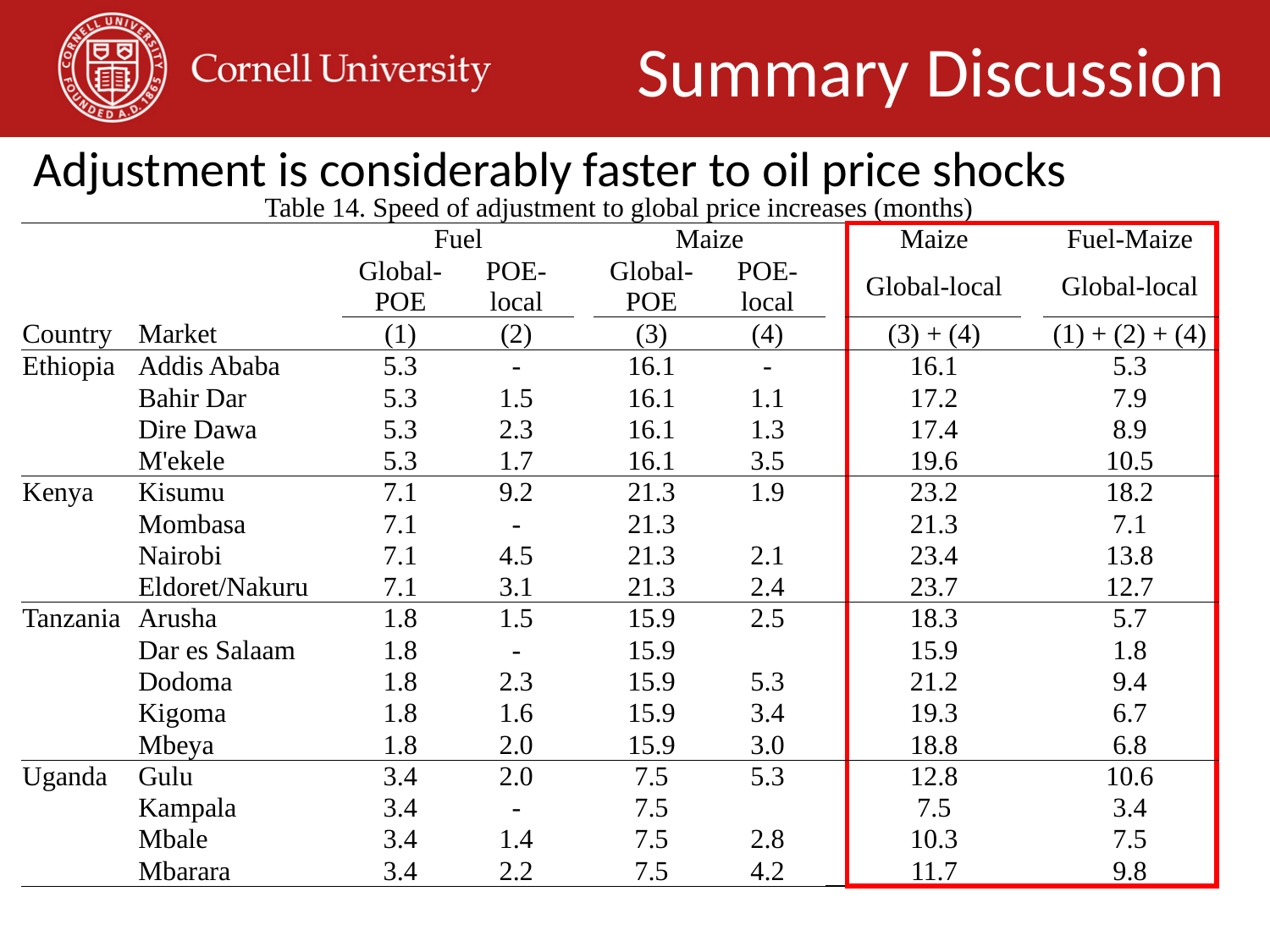

Summary Discussion
Adjustment is considerably faster to oil price shocks

| Table 14. Speed of adjustment to global price increases (months) |  |  |  |  |  |  |  |  |  |  |
| --- | --- | --- | --- | --- | --- | --- | --- | --- | --- | --- |
|  |  | Fuel |  |  | Maize |  |  | Maize |  | Fuel-Maize |
|  |  | Global-POE | POE-local |  | Global-POE | POE-local |  | Global-local |  | Global-local |
| Country | Market | (1) | (2) |  | (3) | (4) |  | (3) + (4) |  | (1) + (2) + (4) |
| Ethiopia | Addis Ababa | 5.3 | - |  | 16.1 | - |  | 16.1 |  | 5.3 |
|  | Bahir Dar | 5.3 | 1.5 |  | 16.1 | 1.1 |  | 17.2 |  | 7.9 |
|  | Dire Dawa | 5.3 | 2.3 |  | 16.1 | 1.3 |  | 17.4 |  | 8.9 |
|  | M'ekele | 5.3 | 1.7 |  | 16.1 | 3.5 |  | 19.6 |  | 10.5 |
| Kenya | Kisumu | 7.1 | 9.2 |  | 21.3 | 1.9 |  | 23.2 |  | 18.2 |
|  | Mombasa | 7.1 | - |  | 21.3 |  |  | 21.3 |  | 7.1 |
|  | Nairobi | 7.1 | 4.5 |  | 21.3 | 2.1 |  | 23.4 |  | 13.8 |
|  | Eldoret/Nakuru | 7.1 | 3.1 |  | 21.3 | 2.4 |  | 23.7 |  | 12.7 |
| Tanzania | Arusha | 1.8 | 1.5 |  | 15.9 | 2.5 |  | 18.3 |  | 5.7 |
|  | Dar es Salaam | 1.8 | - |  | 15.9 |  |  | 15.9 |  | 1.8 |
|  | Dodoma | 1.8 | 2.3 |  | 15.9 | 5.3 |  | 21.2 |  | 9.4 |
|  | Kigoma | 1.8 | 1.6 |  | 15.9 | 3.4 |  | 19.3 |  | 6.7 |
|  | Mbeya | 1.8 | 2.0 |  | 15.9 | 3.0 |  | 18.8 |  | 6.8 |
| Uganda | Gulu | 3.4 | 2.0 |  | 7.5 | 5.3 |  | 12.8 |  | 10.6 |
|  | Kampala | 3.4 | - |  | 7.5 |  |  | 7.5 |  | 3.4 |
|  | Mbale | 3.4 | 1.4 |  | 7.5 | 2.8 |  | 10.3 |  | 7.5 |
|  | Mbarara | 3.4 | 2.2 |  | 7.5 | 4.2 |  | 11.7 |  | 9.8 |